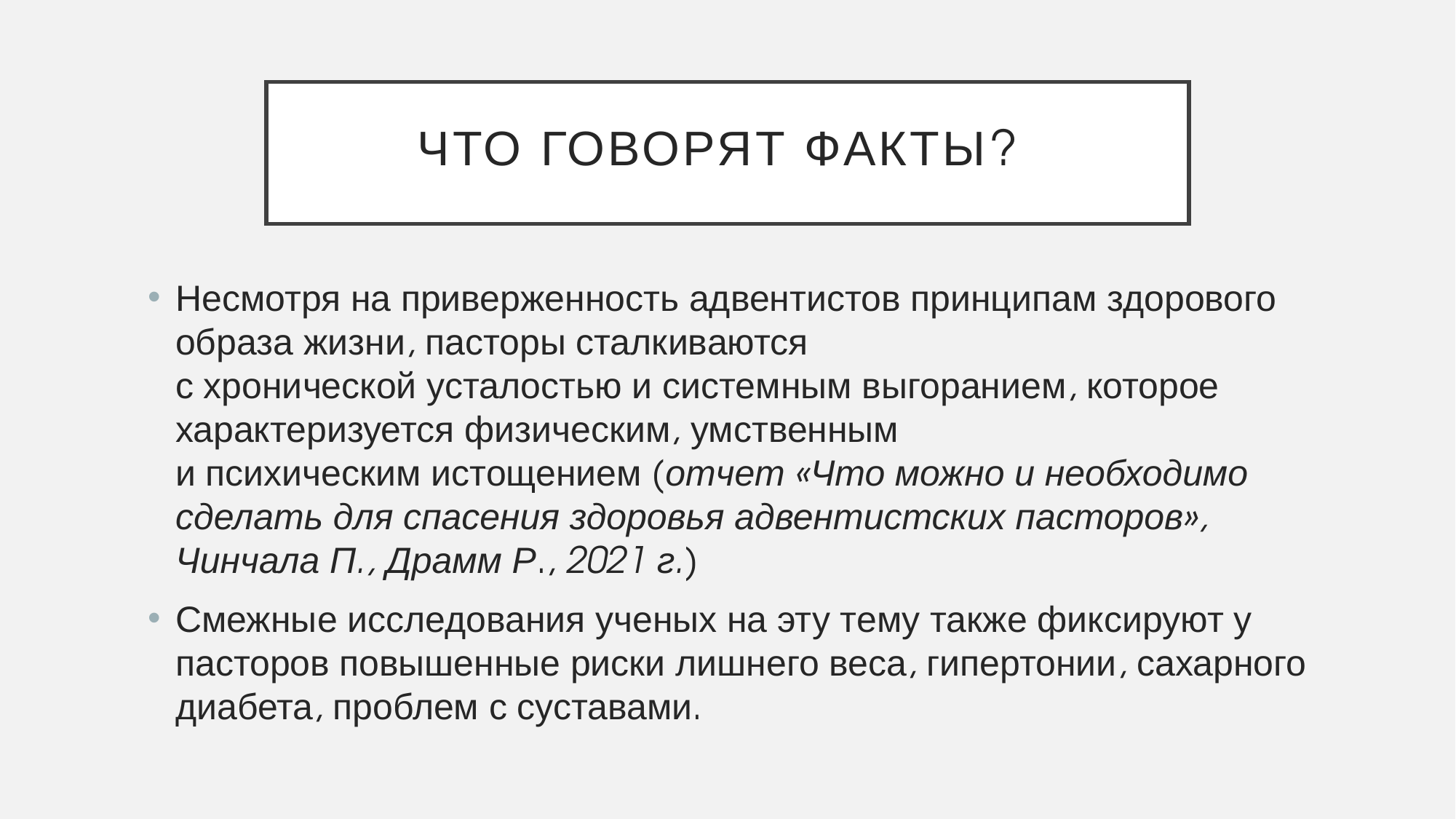

# ЧТО ГОВОРЯТ ФАКТЫ?
Несмотря на приверженность адвентистов принципам здорового образа жизни, пасторы сталкиваются
с хронической усталостью и системным выгоранием, которое характеризуется физическим, умственным
и психическим истощением (отчет «Что можно и необходимо сделать для спасения здоровья адвентистских пасторов», Чинчала П., Драмм Р., 2021 г.)
Смежные исследования ученых на эту тему также фиксируют у пасторов повышенные риски лишнего веса, гипертонии, сахарного диабета, проблем с суставами.